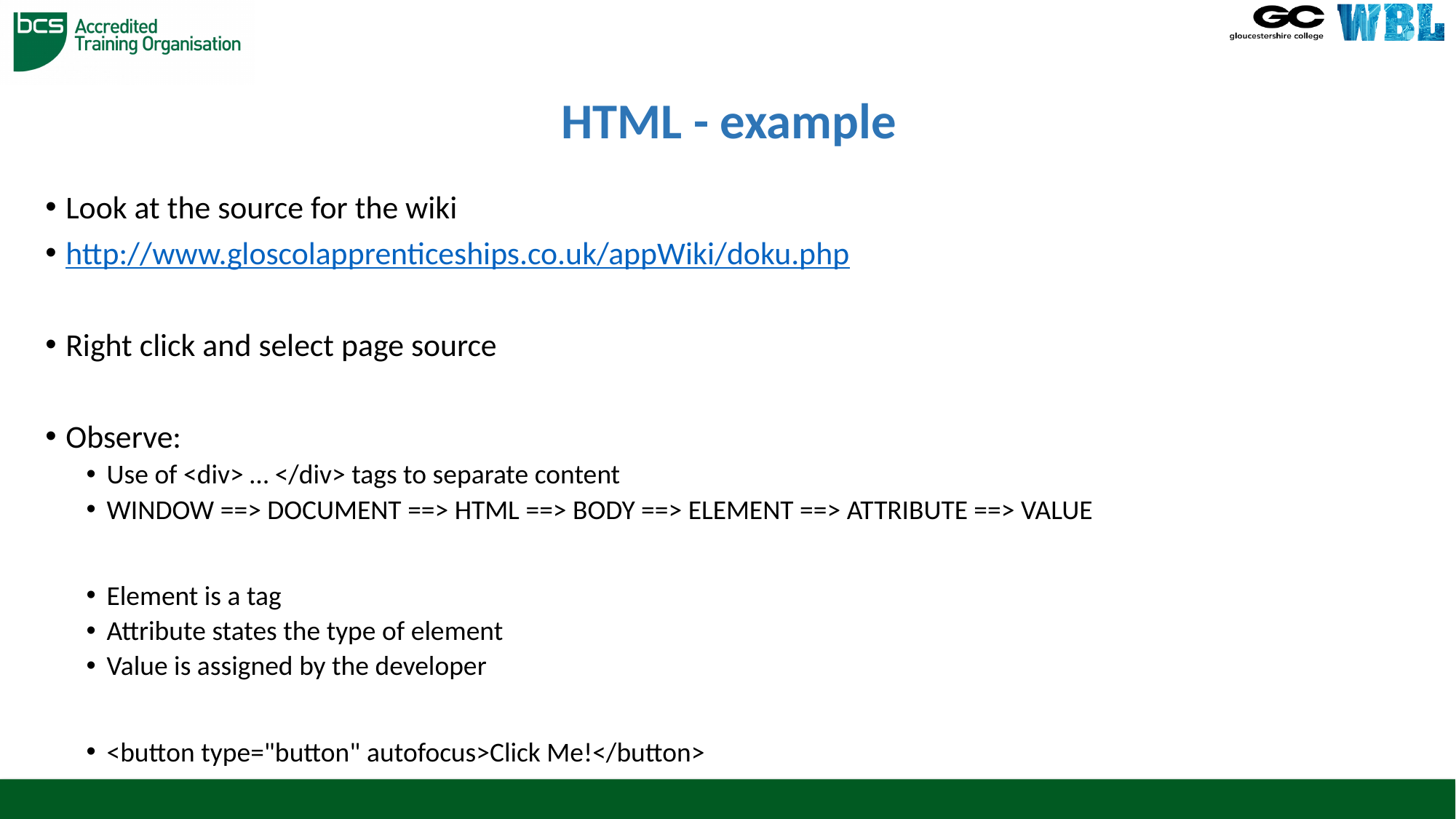

# HTML - example
Look at the source for the wiki
http://www.gloscolapprenticeships.co.uk/appWiki/doku.php

Right click and select page source

Observe:
Use of <div> … </div> tags to separate content
WINDOW ==> DOCUMENT ==> HTML ==> BODY ==> ELEMENT ==> ATTRIBUTE ==> VALUE

Element is a tag
Attribute states the type of element
Value is assigned by the developer

<button type="button" autofocus>Click Me!</button>